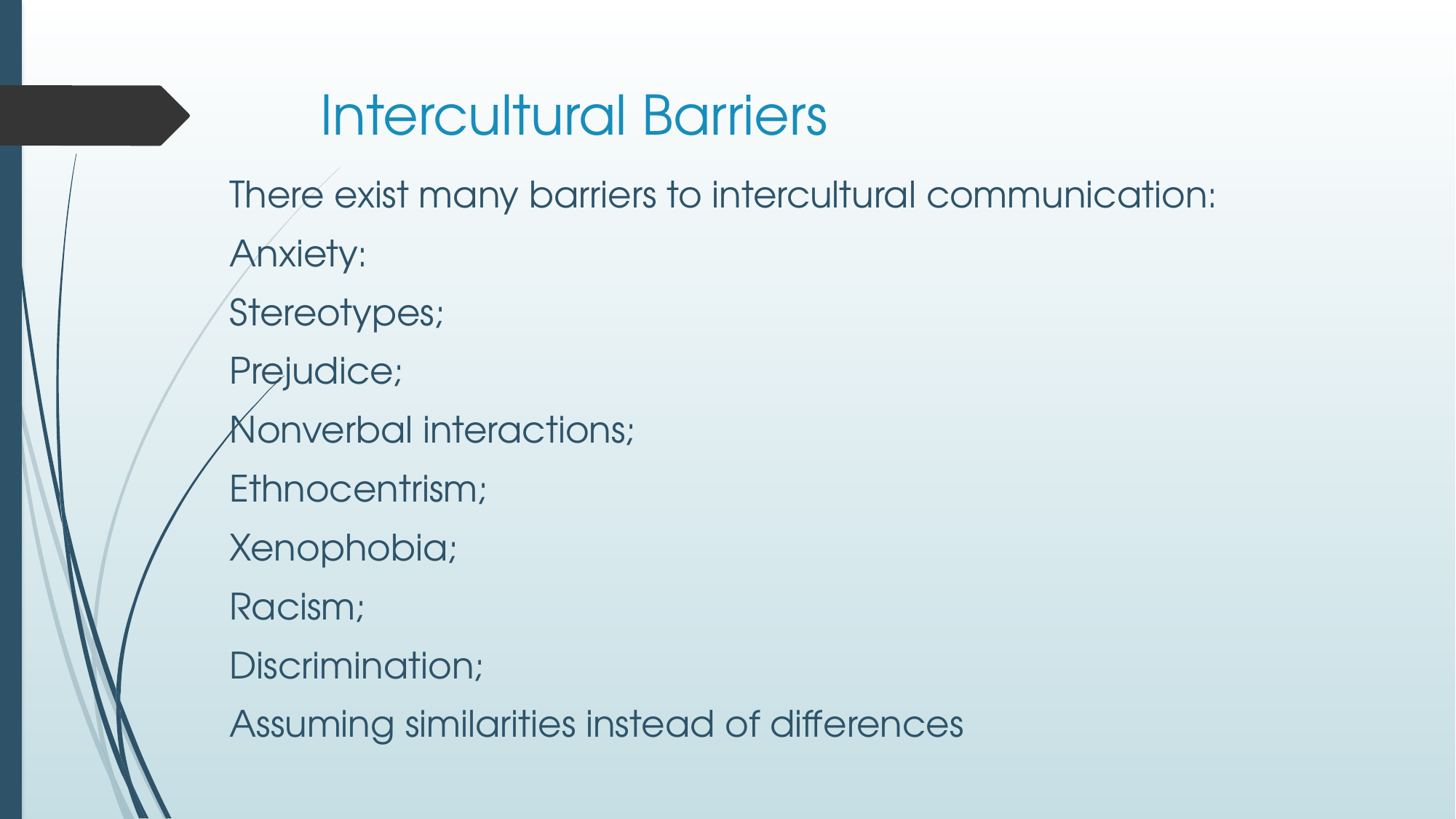

# Intercultural Barriers
There exist many barriers to intercultural communication:
Anxiety:
Stereotypes;
Prejudice;
Nonverbal interactions;
Ethnocentrism;
Xenophobia;
Racism;
Discrimination;
Assuming similarities instead of differences